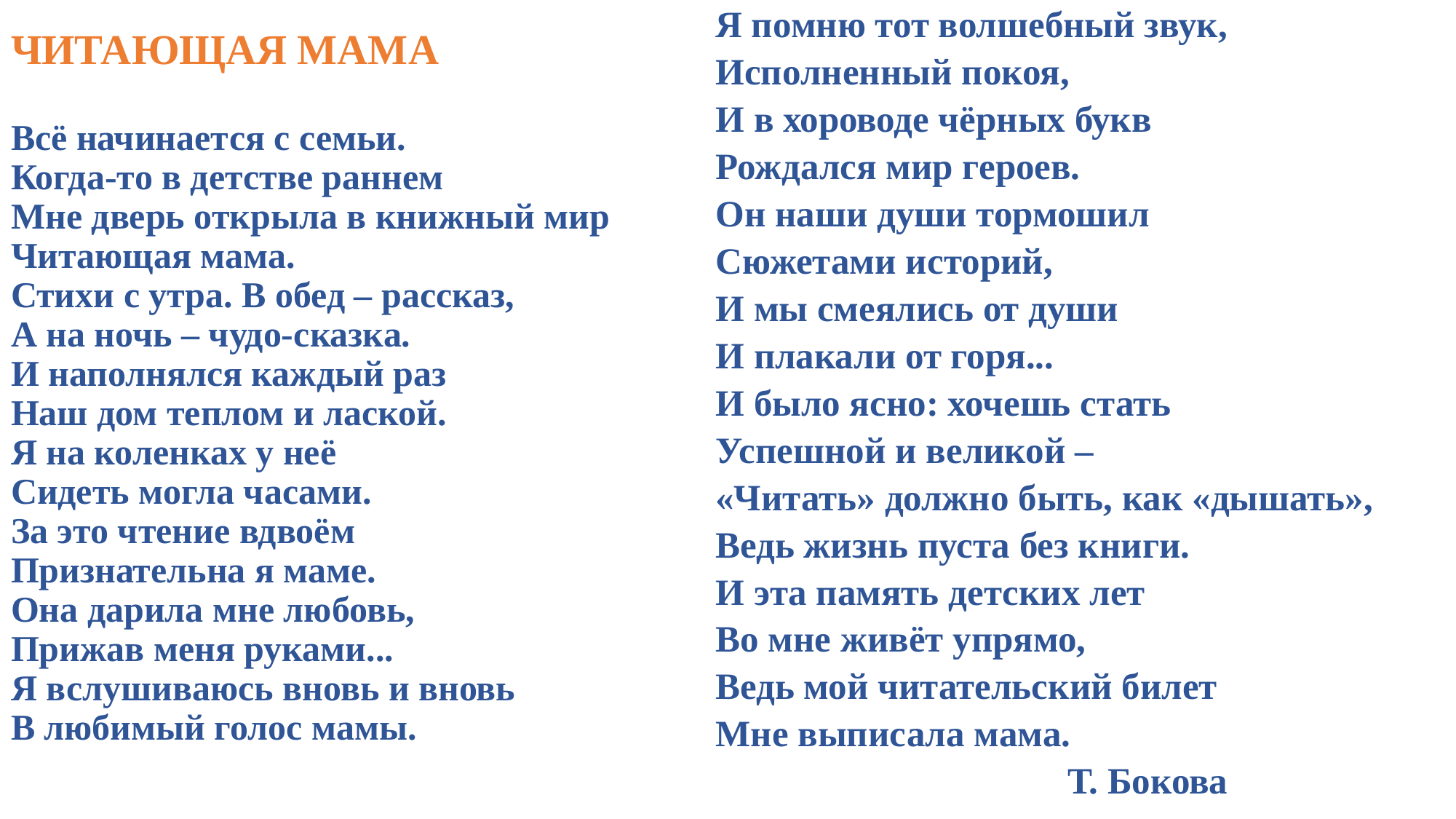

# ЧИТАЮЩАЯ МАМА Всё начинается с семьи. Когда-то в детстве раннем Мне дверь открыла в книжный мир Читающая мама. Стихи с утра. В обед – рассказ, А на ночь – чудо-сказка. И наполнялся каждый раз Наш дом теплом и лаской. Я на коленках у неё Сидеть могла часами. За это чтение вдвоём Признательна я маме. Она дарила мне любовь, Прижав меня руками... Я вслушиваюсь вновь и вновь В любимый голос мамы.
Я помню тот волшебный звук,
Исполненный покоя,
И в хороводе чёрных букв
Рождался мир героев.
Он наши души тормошил
Сюжетами историй,
И мы смеялись от души
И плакали от горя...
И было ясно: хочешь стать
Успешной и великой –
«Читать» должно быть, как «дышать»,
Ведь жизнь пуста без книги.
И эта память детских лет
Во мне живёт упрямо,
Ведь мой читательский билет
Мне выписала мама.
                                      Т. Бокова